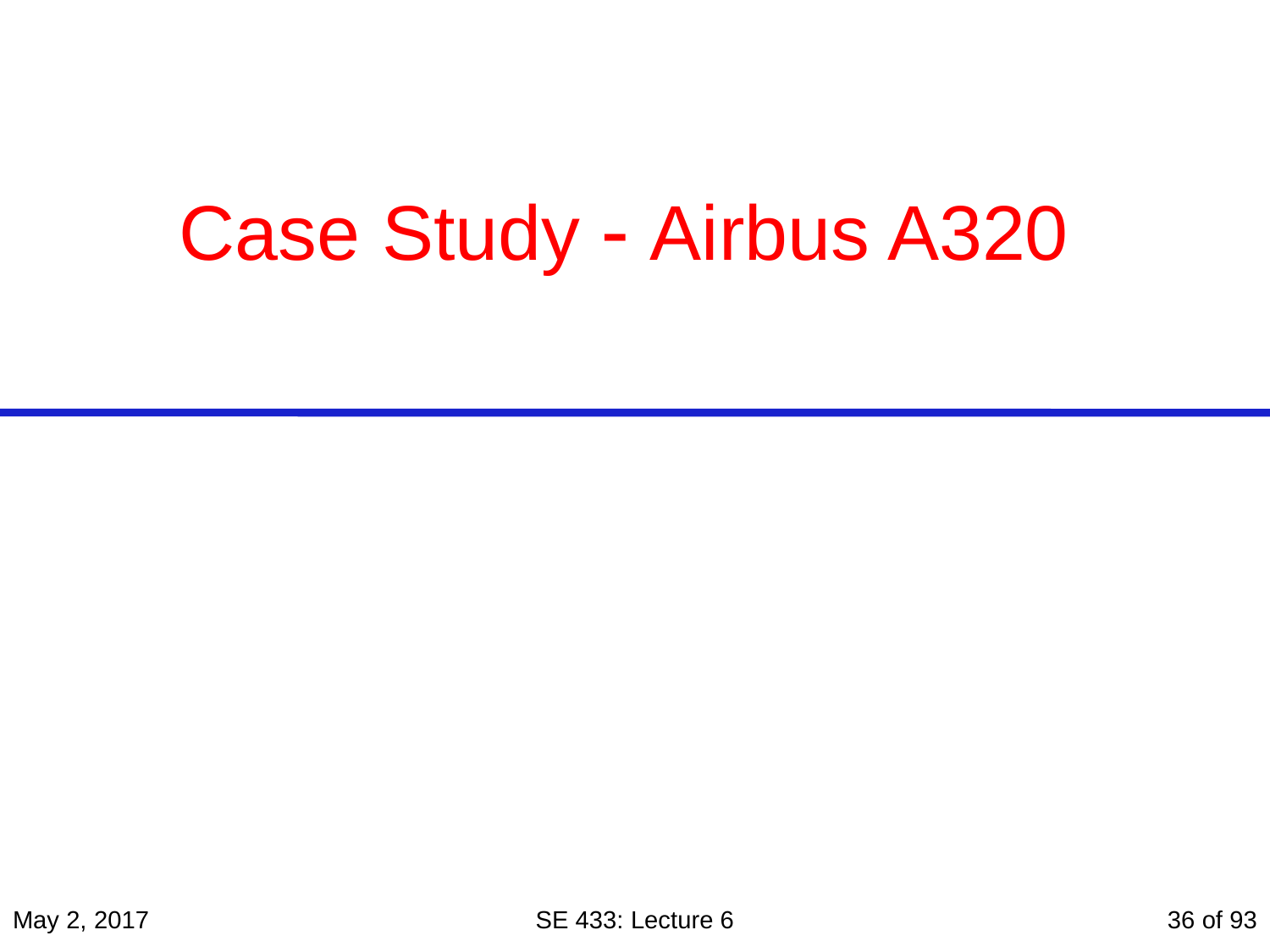

# Case Study − Airbus A320

May 2, 2017
SE 433: Lecture 6
36 of 93